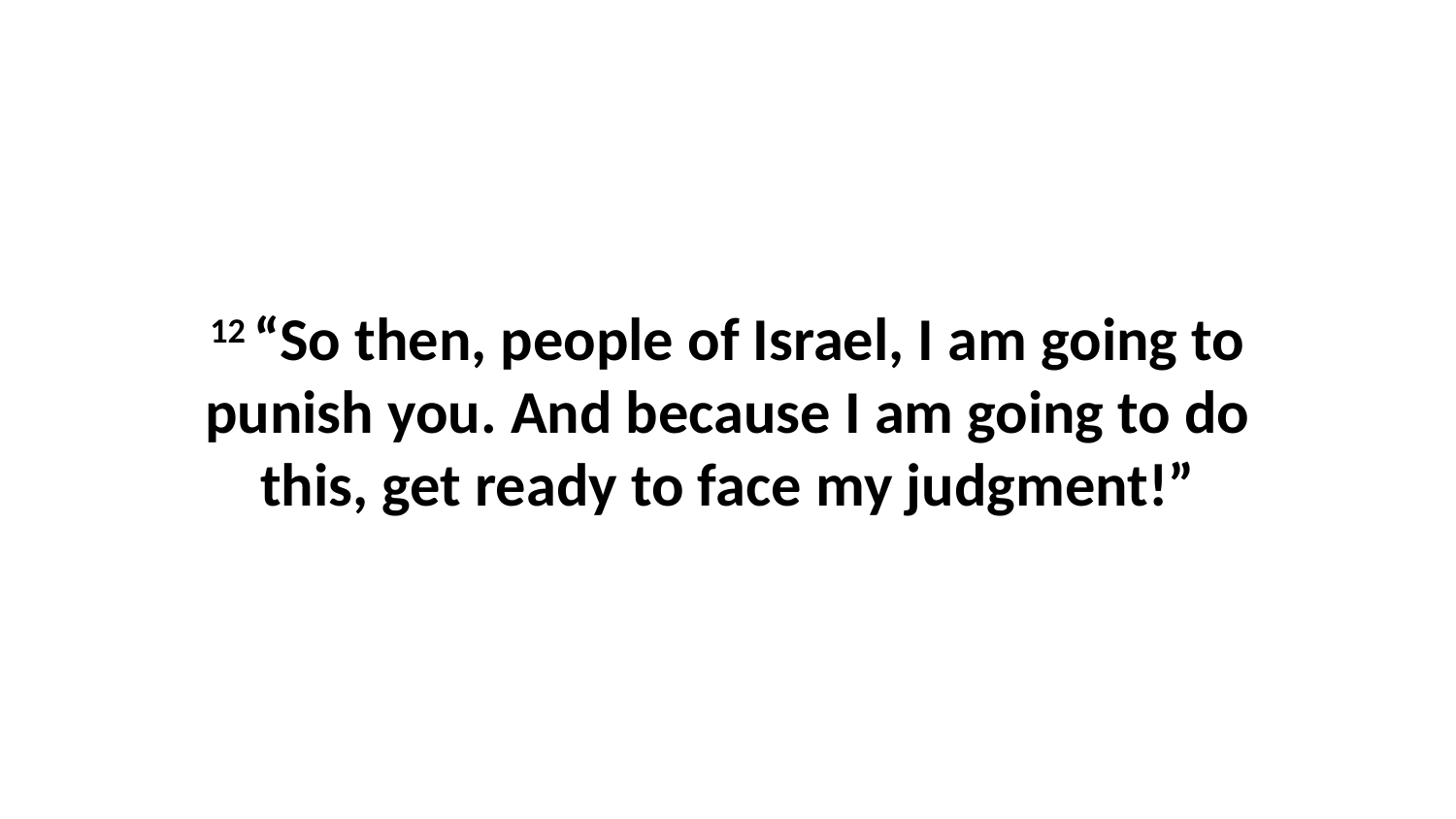

12 “So then, people of Israel, I am going to punish you. And because I am going to do this, get ready to face my judgment!”